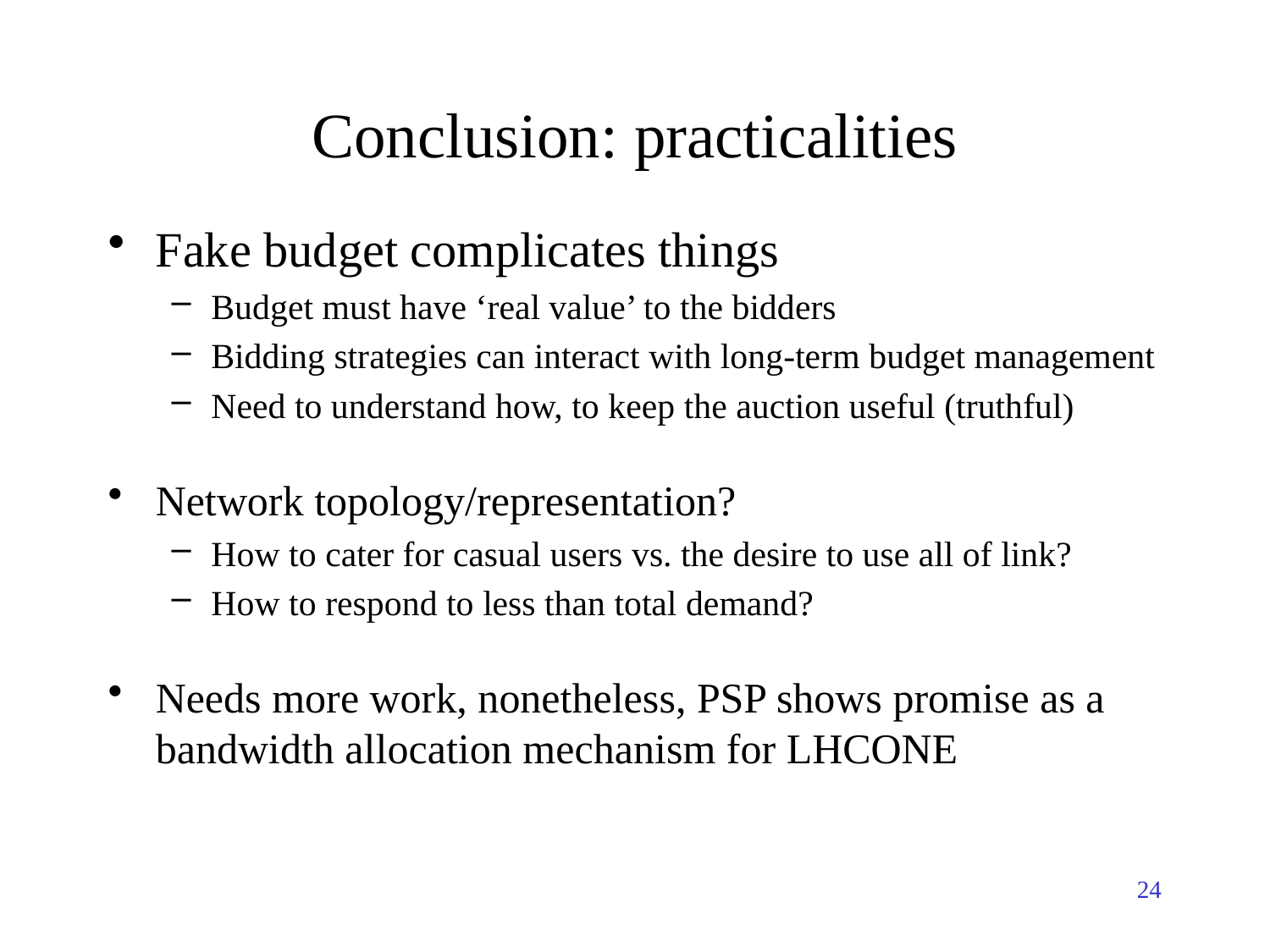

# Conclusion: practicalities
Fake budget complicates things
Budget must have ‘real value’ to the bidders
Bidding strategies can interact with long-term budget management
Need to understand how, to keep the auction useful (truthful)

Network topology/representation?
How to cater for casual users vs. the desire to use all of link?
How to respond to less than total demand?

Needs more work, nonetheless, PSP shows promise as a bandwidth allocation mechanism for LHCONE
24